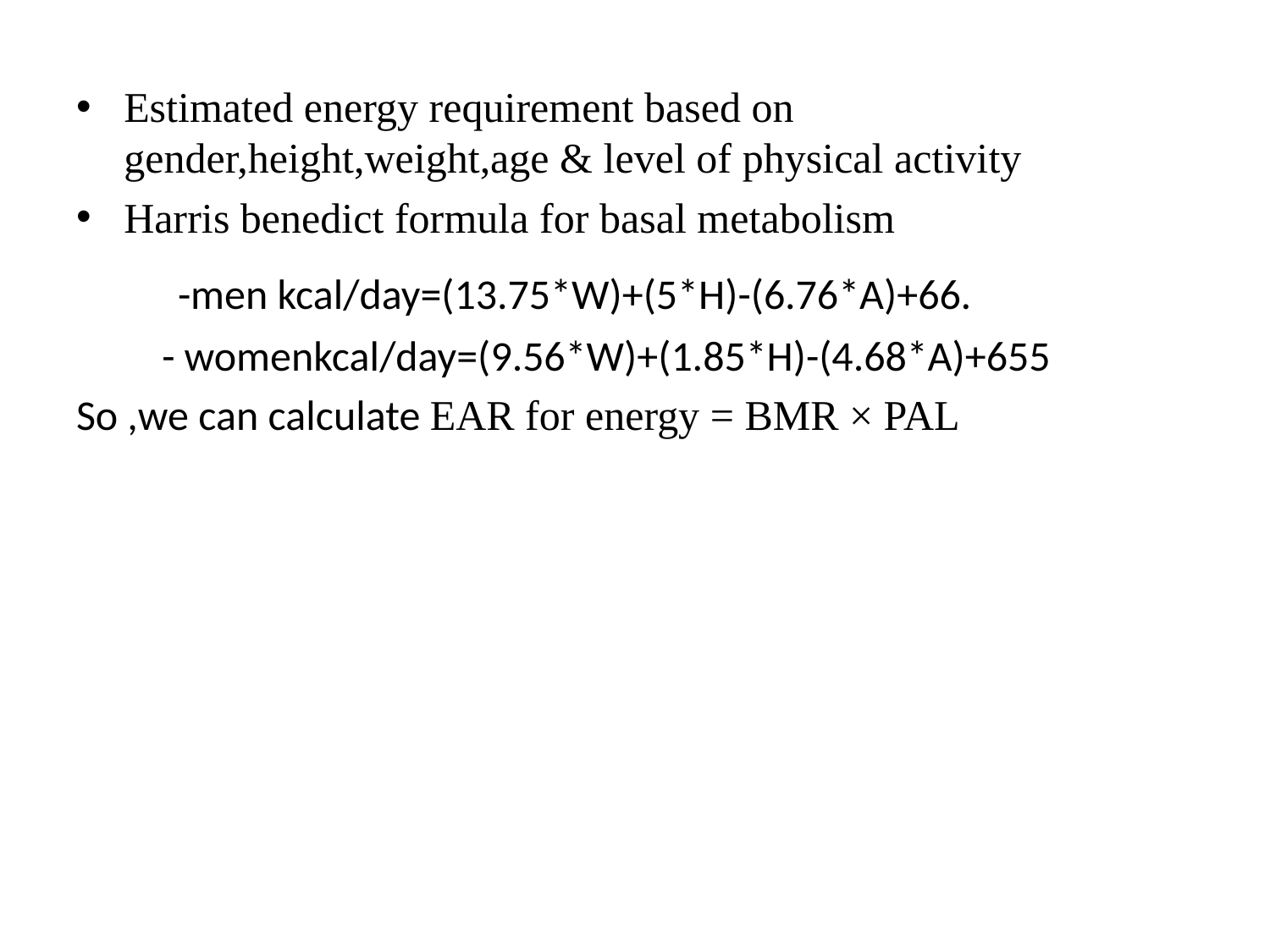

Estimated energy requirement based on gender,height,weight,age & level of physical activity
Harris benedict formula for basal metabolism
        -men kcal/day=(13.75*W)+(5*H)-(6.76*A)+66.
         - womenkcal/day=(9.56*W)+(1.85*H)-(4.68*A)+655
So ,we can calculate EAR for energy = BMR × PAL